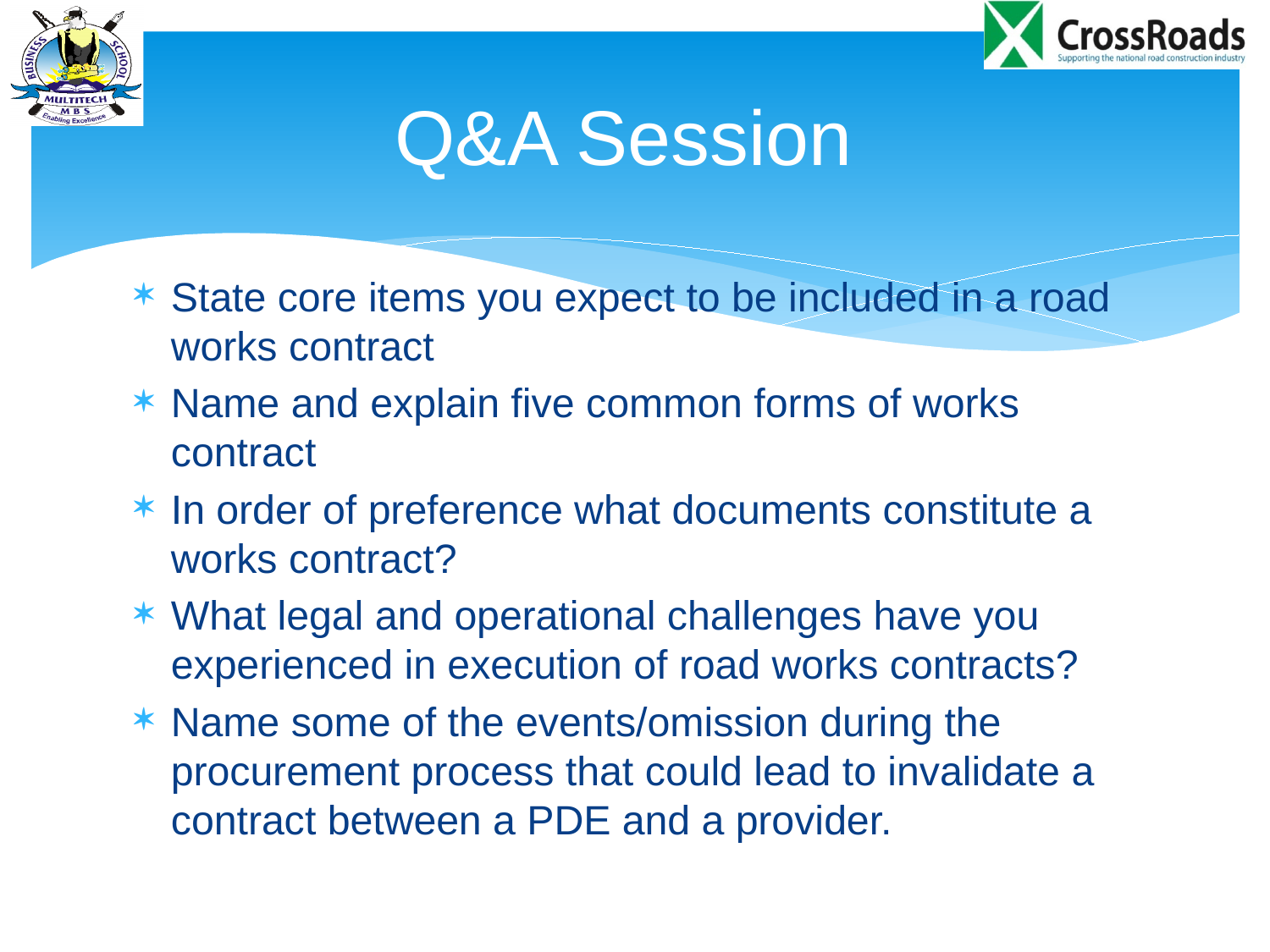

# Q&A Session
State core items you expect to be included in a road works contract
Name and explain five common forms of works contract
In order of preference what documents constitute a works contract?
What legal and operational challenges have you experienced in execution of road works contracts?
Name some of the events/omission during the procurement process that could lead to invalidate a contract between a PDE and a provider.